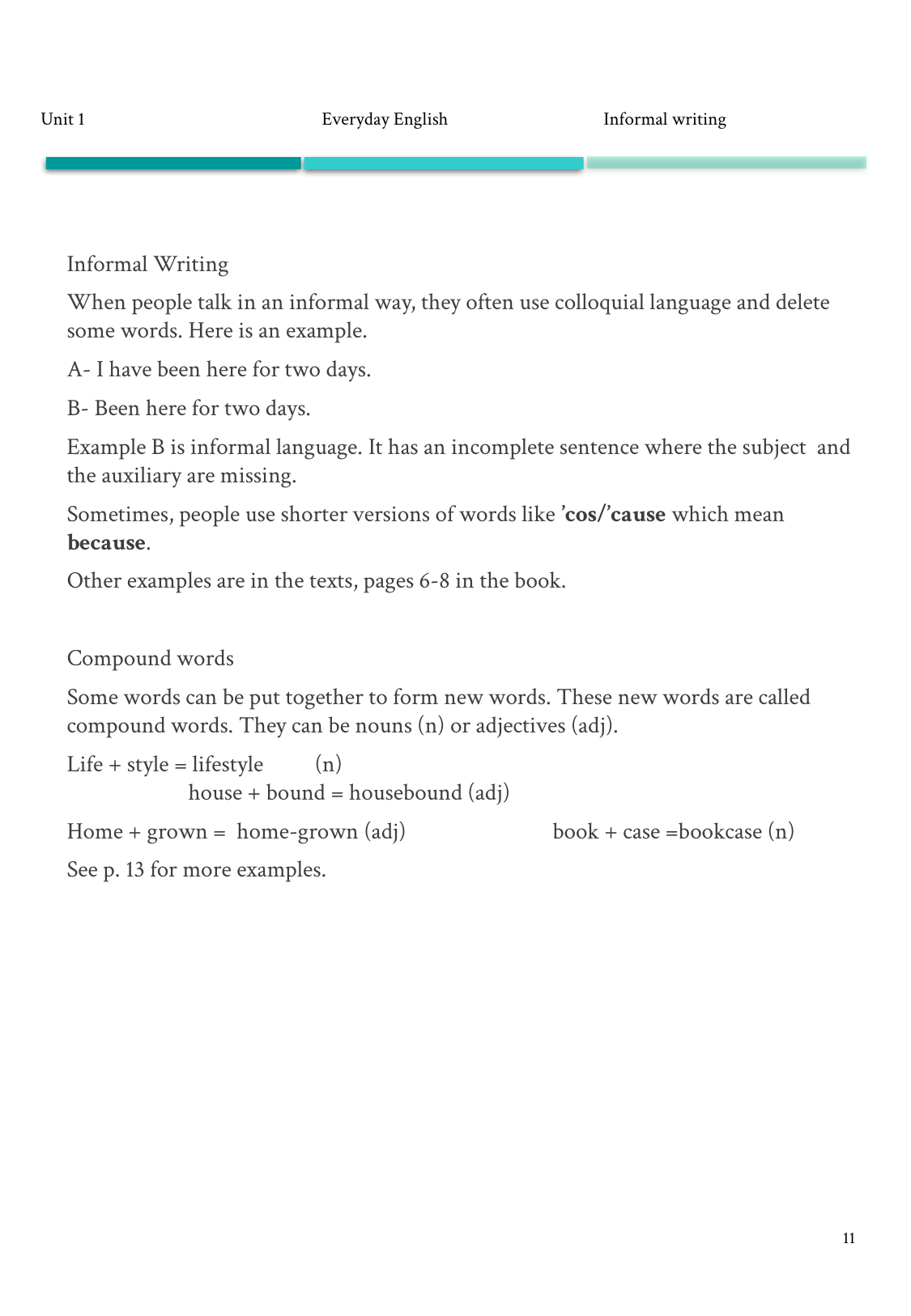

| Unit 1 | Everyday English | Informal writing |
| --- | --- | --- |
Informal Writing
When people talk in an informal way, they often use colloquial language and delete some words. Here is an example.
A- I have been here for two days.
B- Been here for two days.
Example B is informal language. It has an incomplete sentence where the subject  and the auxiliary are missing.
Sometimes, people use shorter versions of words like ’cos/’cause which mean because.
Other examples are in the texts, pages 6-8 in the book.

Compound words
Some words can be put together to form new words. These new words are called compound words. They can be nouns (n) or adjectives (adj).
Life + style = lifestyle	 (n) 					house + bound = housebound (adj)
Home + grown =  home-grown (adj) 		book + case =bookcase (n)
See p. 13 for more examples.

11